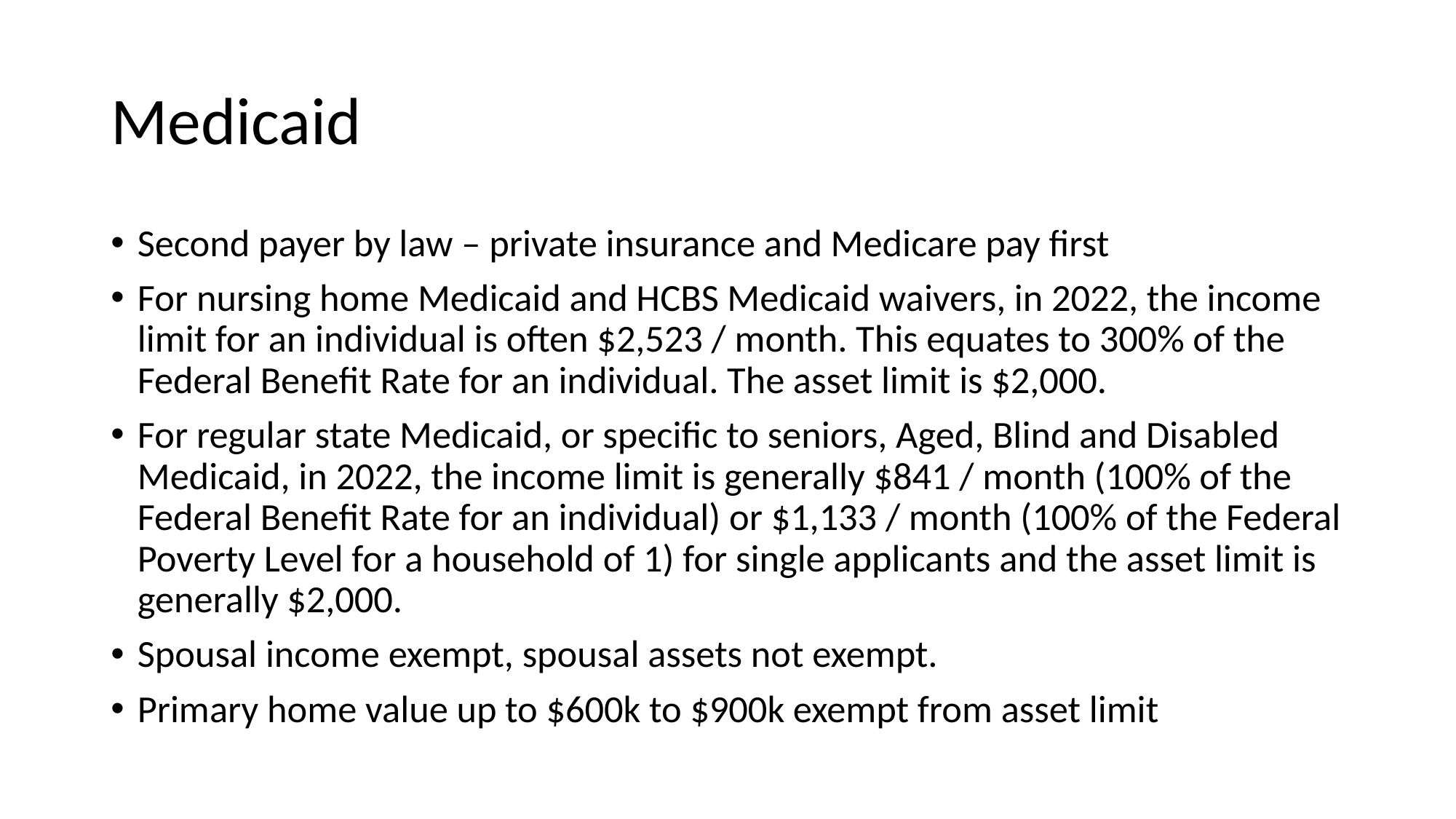

# Medicaid
Second payer by law – private insurance and Medicare pay first
For nursing home Medicaid and HCBS Medicaid waivers, in 2022, the income limit for an individual is often $2,523 / month. This equates to 300% of the Federal Benefit Rate for an individual. The asset limit is $2,000.
For regular state Medicaid, or specific to seniors, Aged, Blind and Disabled Medicaid, in 2022, the income limit is generally $841 / month (100% of the Federal Benefit Rate for an individual) or $1,133 / month (100% of the Federal Poverty Level for a household of 1) for single applicants and the asset limit is generally $2,000.
Spousal income exempt, spousal assets not exempt.
Primary home value up to $600k to $900k exempt from asset limit